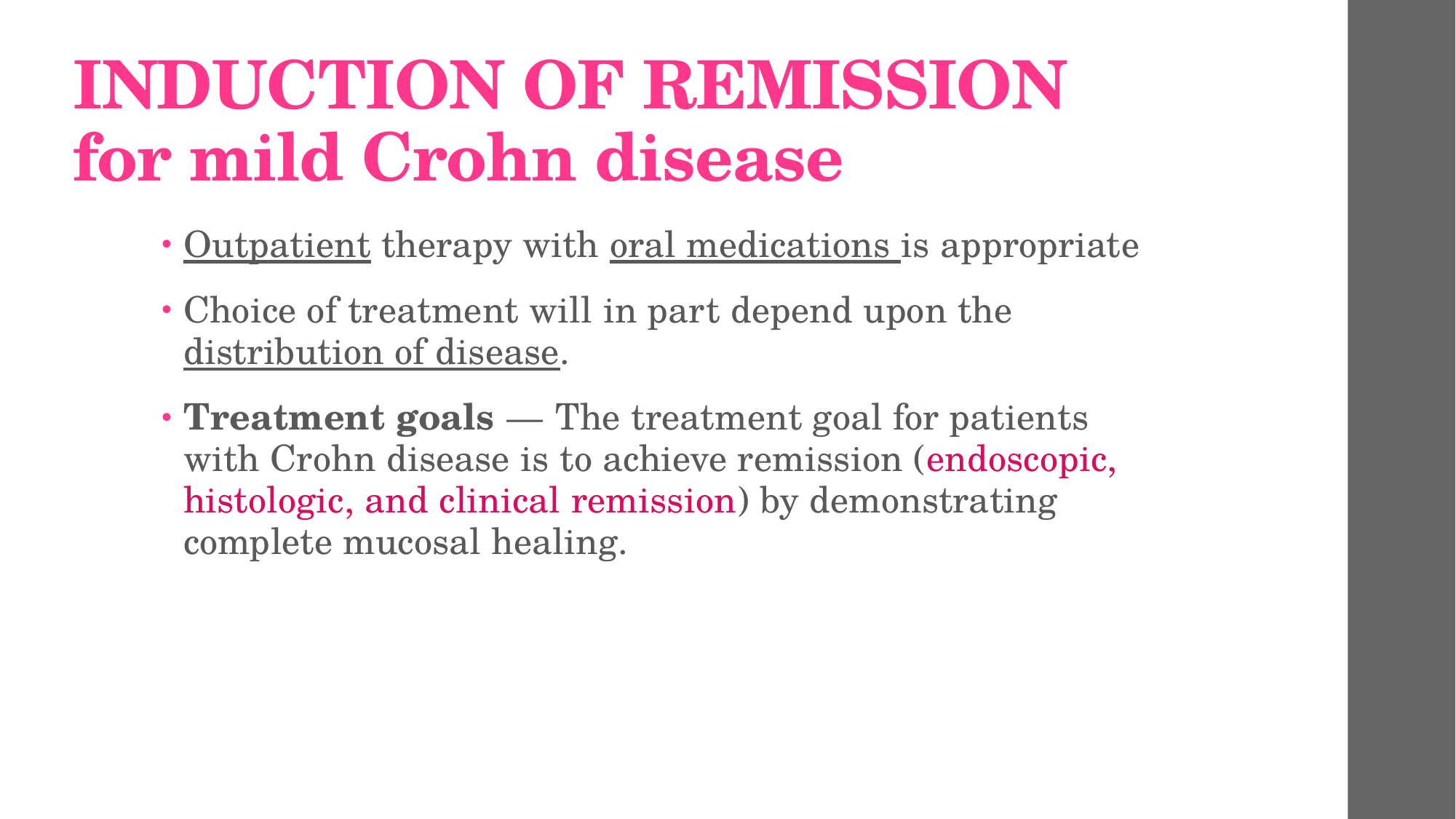

# INDUCTION OF REMISSION for mild Crohn disease
Outpatient therapy with oral medications is appropriate
Choice of treatment will in part depend upon the distribution of disease.
Treatment goals — The treatment goal for patients with Crohn disease is to achieve remission (endoscopic, histologic, and clinical remission) by demonstrating complete mucosal healing.